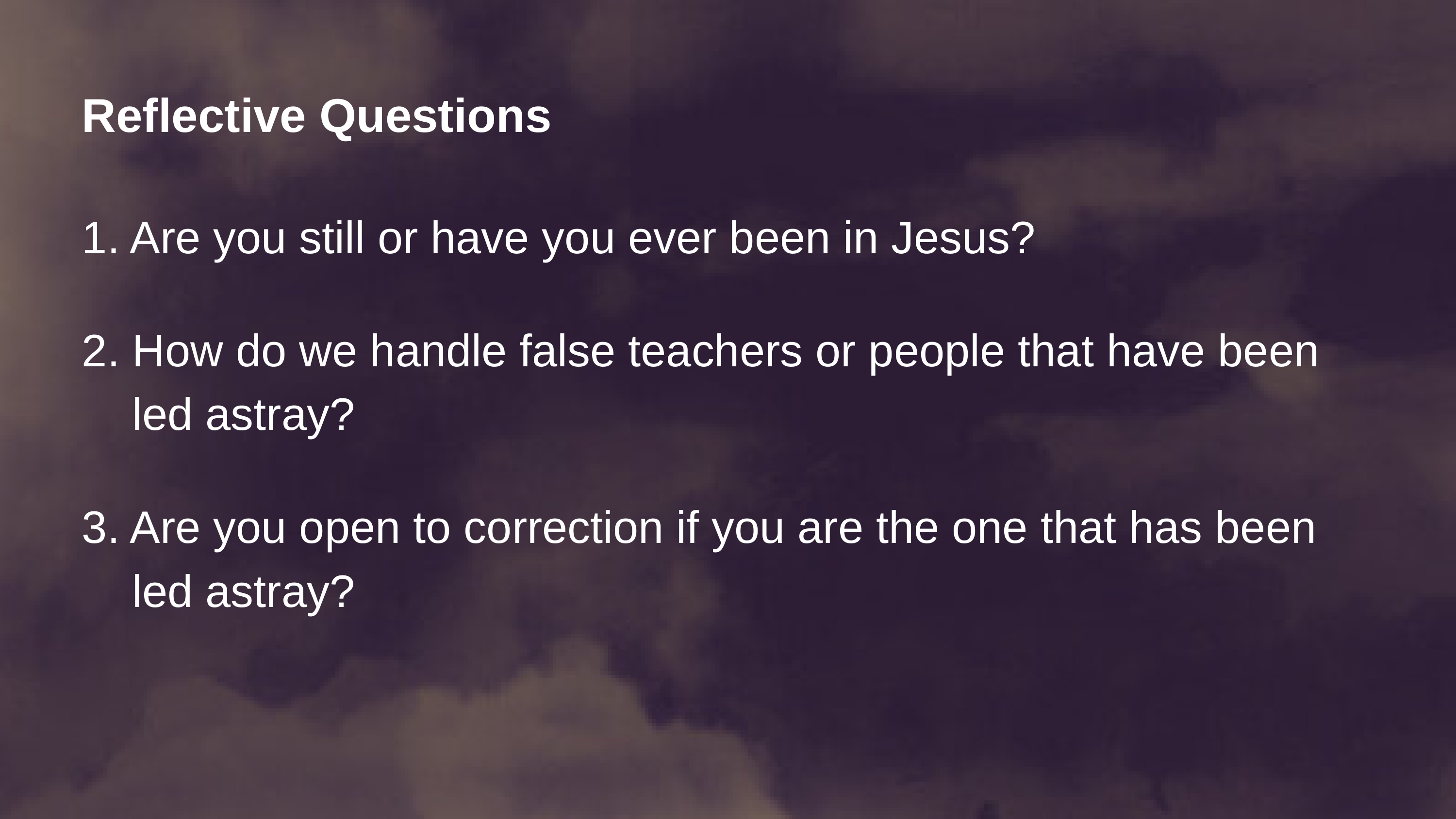

Reflective Questions
1. Are you still or have you ever been in Jesus?

2. How do we handle false teachers or people that have been
    led astray?

3. Are you open to correction if you are the one that has been
    led astray?